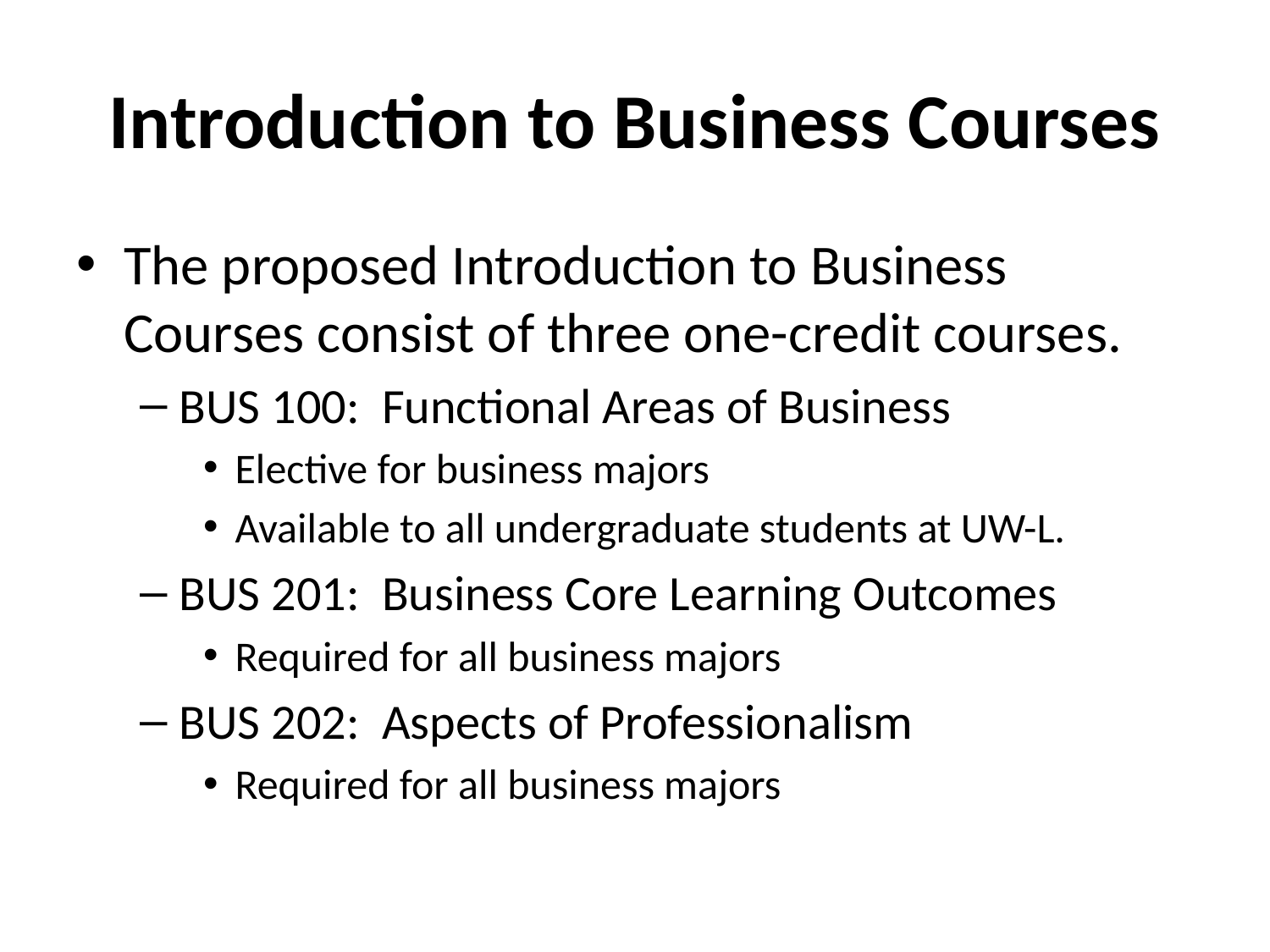

# Introduction to Business Courses
The proposed Introduction to Business Courses consist of three one-credit courses.
BUS 100:  Functional Areas of Business
Elective for business majors
Available to all undergraduate students at UW-L.
BUS 201:  Business Core Learning Outcomes
Required for all business majors
BUS 202:  Aspects of Professionalism
Required for all business majors